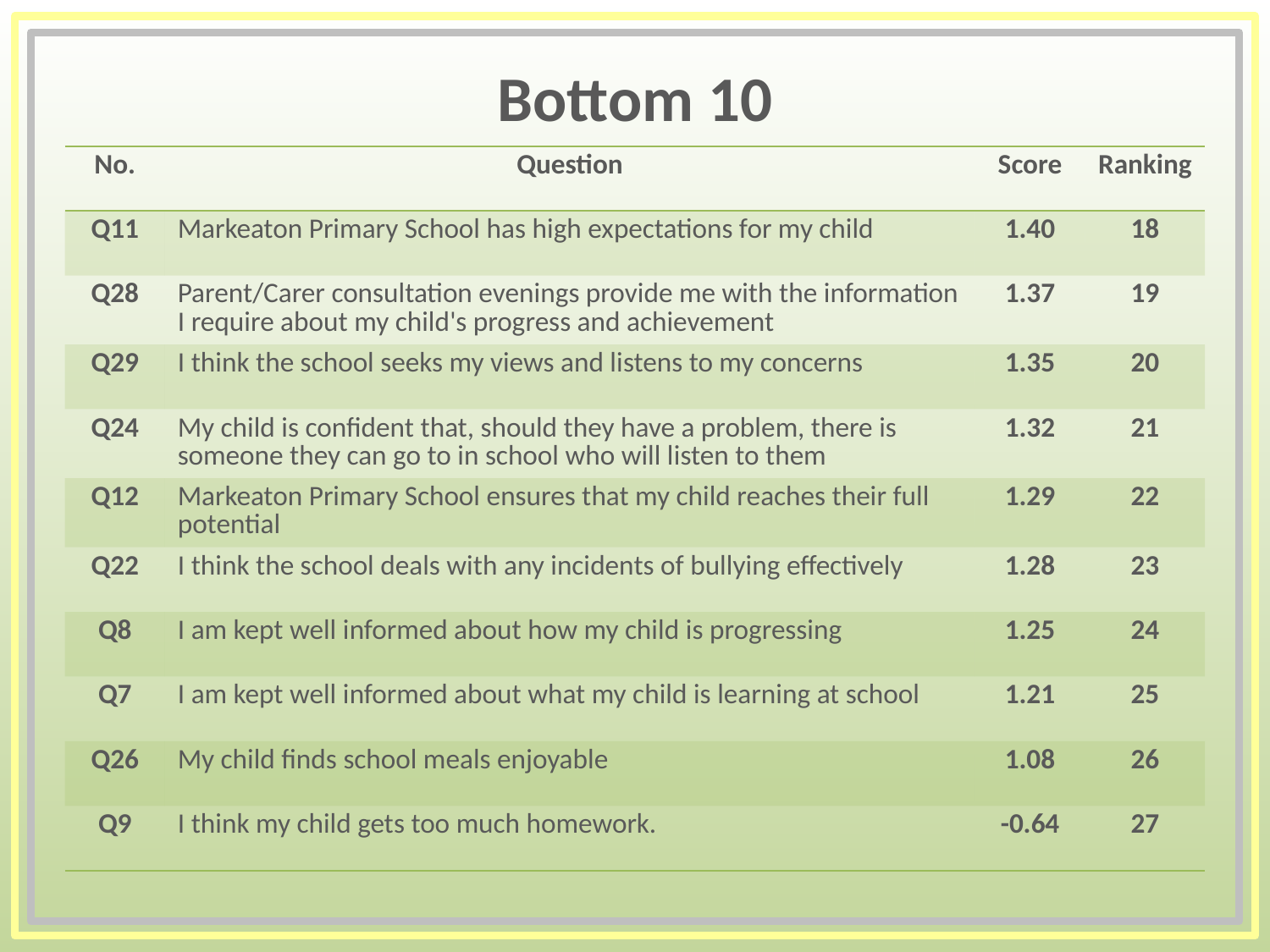

# Bottom 10

| No. | Question | Score | Ranking |
| --- | --- | --- | --- |
| Q11 | Markeaton Primary School has high expectations for my child | 1.40 | 18 |
| Q28 | Parent/Carer consultation evenings provide me with the information I require about my child's progress and achievement | 1.37 | 19 |
| Q29 | I think the school seeks my views and listens to my concerns | 1.35 | 20 |
| Q24 | My child is confident that, should they have a problem, there is someone they can go to in school who will listen to them | 1.32 | 21 |
| Q12 | Markeaton Primary School ensures that my child reaches their full potential | 1.29 | 22 |
| Q22 | I think the school deals with any incidents of bullying effectively | 1.28 | 23 |
| Q8 | I am kept well informed about how my child is progressing | 1.25 | 24 |
| Q7 | I am kept well informed about what my child is learning at school | 1.21 | 25 |
| Q26 | My child finds school meals enjoyable | 1.08 | 26 |
| Q9 | I think my child gets too much homework. | -0.64 | 27 |